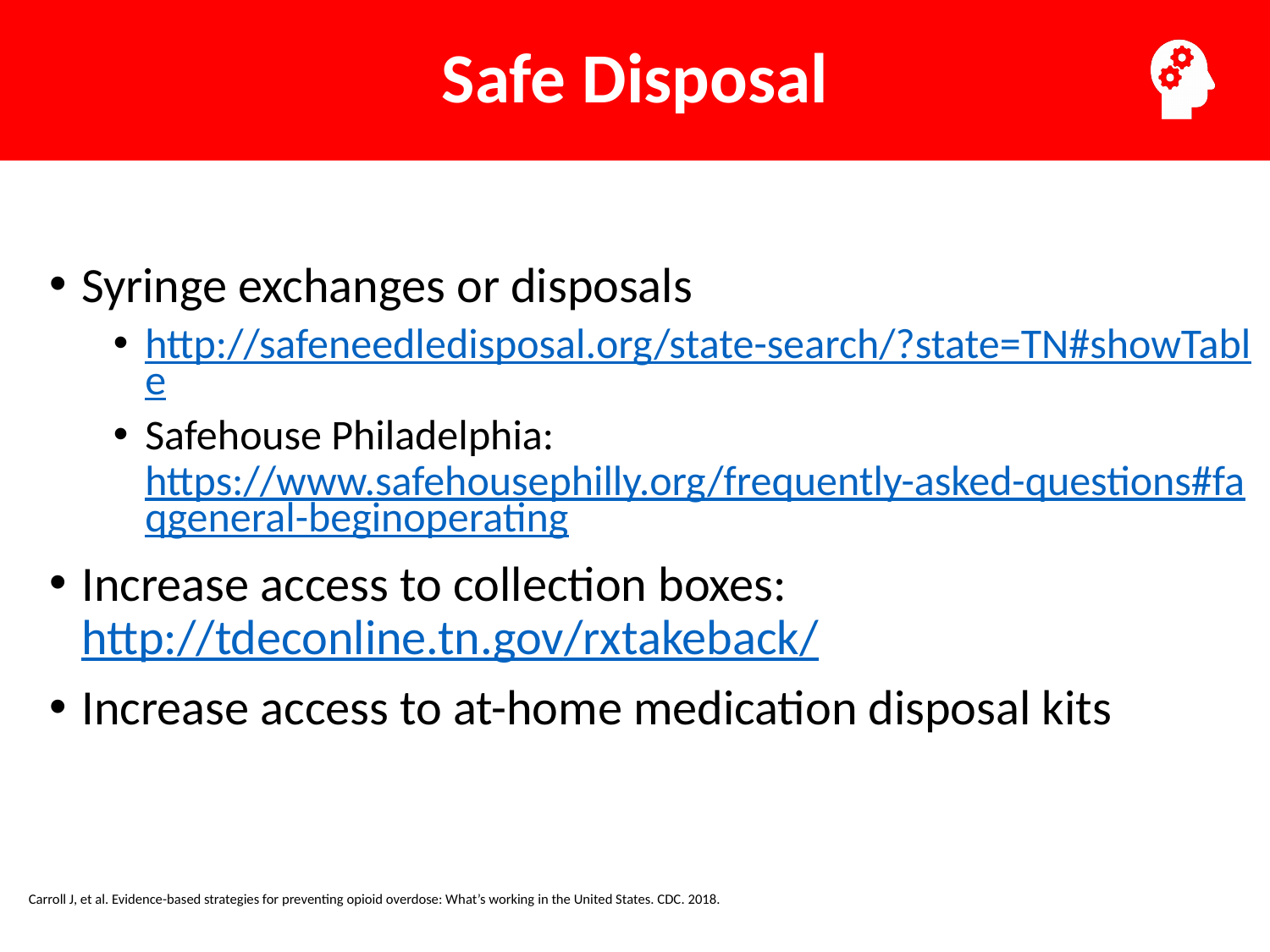

Safe Disposal

Syringe exchanges or disposals
http://safeneedledisposal.org/state-search/?state=TN#showTable
Safehouse Philadelphia: https://www.safehousephilly.org/frequently-asked-questions#faqgeneral-beginoperating
Increase access to collection boxes: http://tdeconline.tn.gov/rxtakeback/
Increase access to at-home medication disposal kits
Carroll J, et al. Evidence-based strategies for preventing opioid overdose: What’s working in the United States. CDC. 2018.